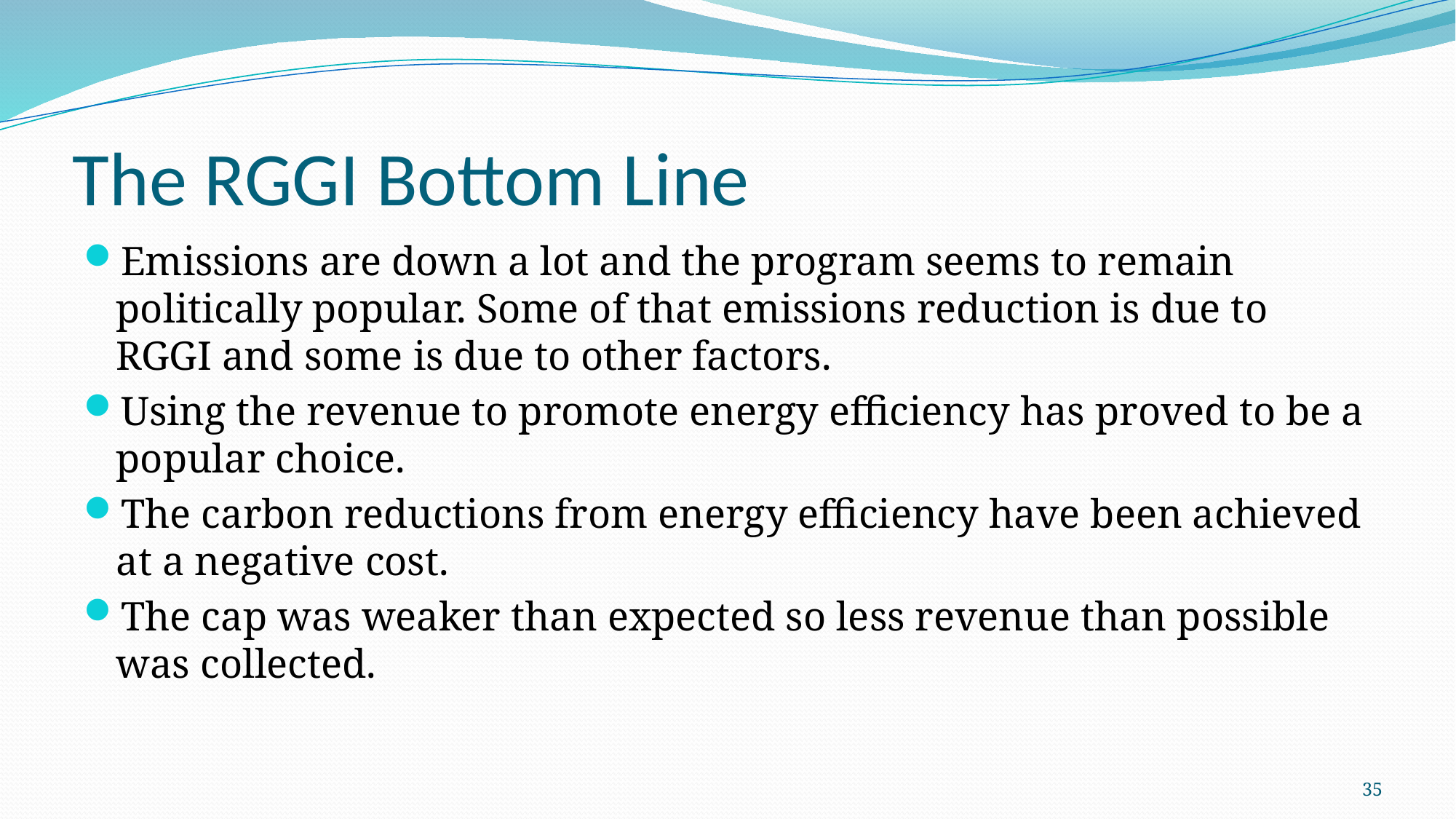

# The RGGI Bottom Line
Emissions are down a lot and the program seems to remain politically popular. Some of that emissions reduction is due to RGGI and some is due to other factors.
Using the revenue to promote energy efficiency has proved to be a popular choice.
The carbon reductions from energy efficiency have been achieved at a negative cost.
The cap was weaker than expected so less revenue than possible was collected.
35